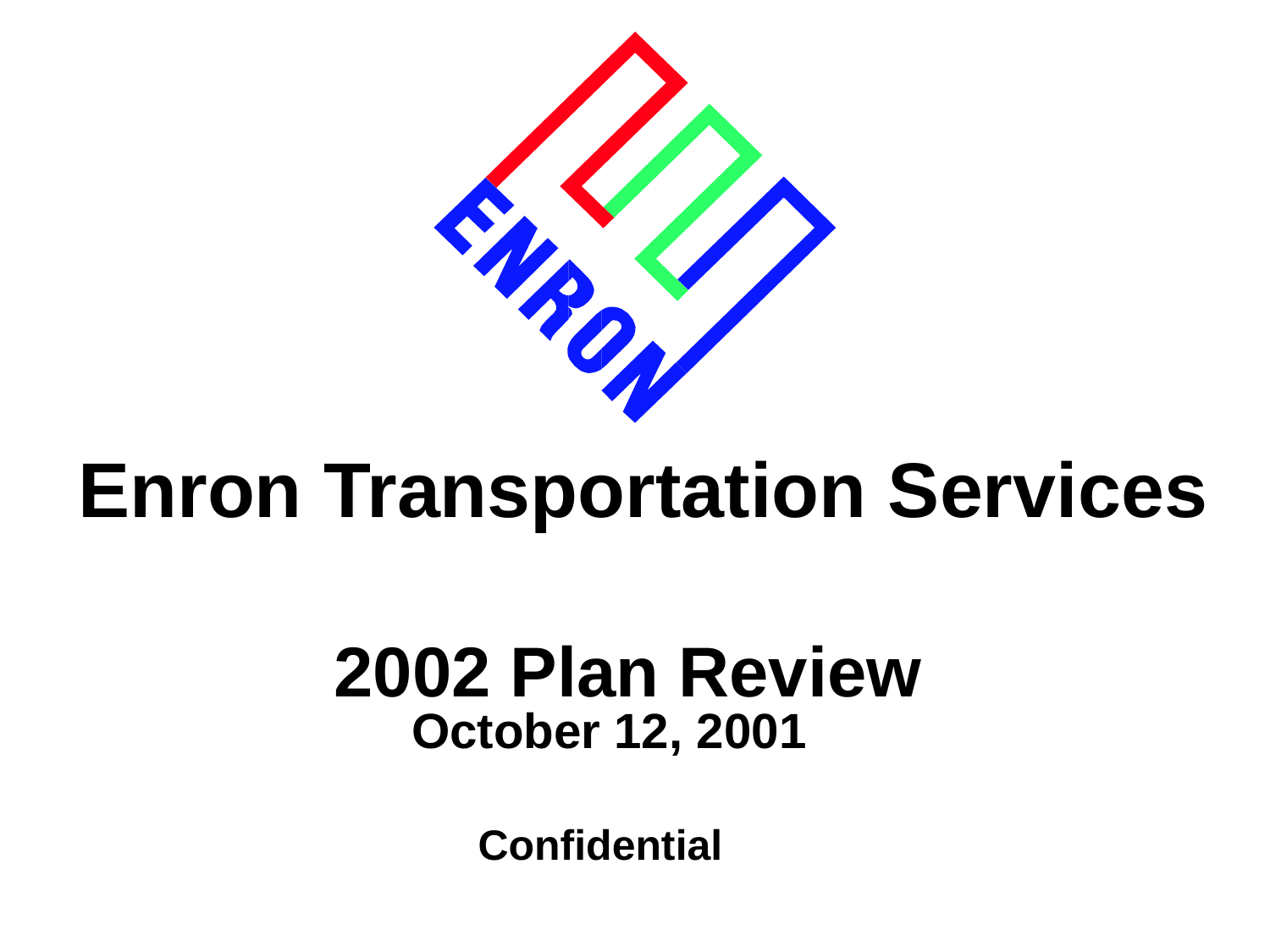

Enron Transportation Services

             2002 Plan Review
   October 12, 2001

Confidential